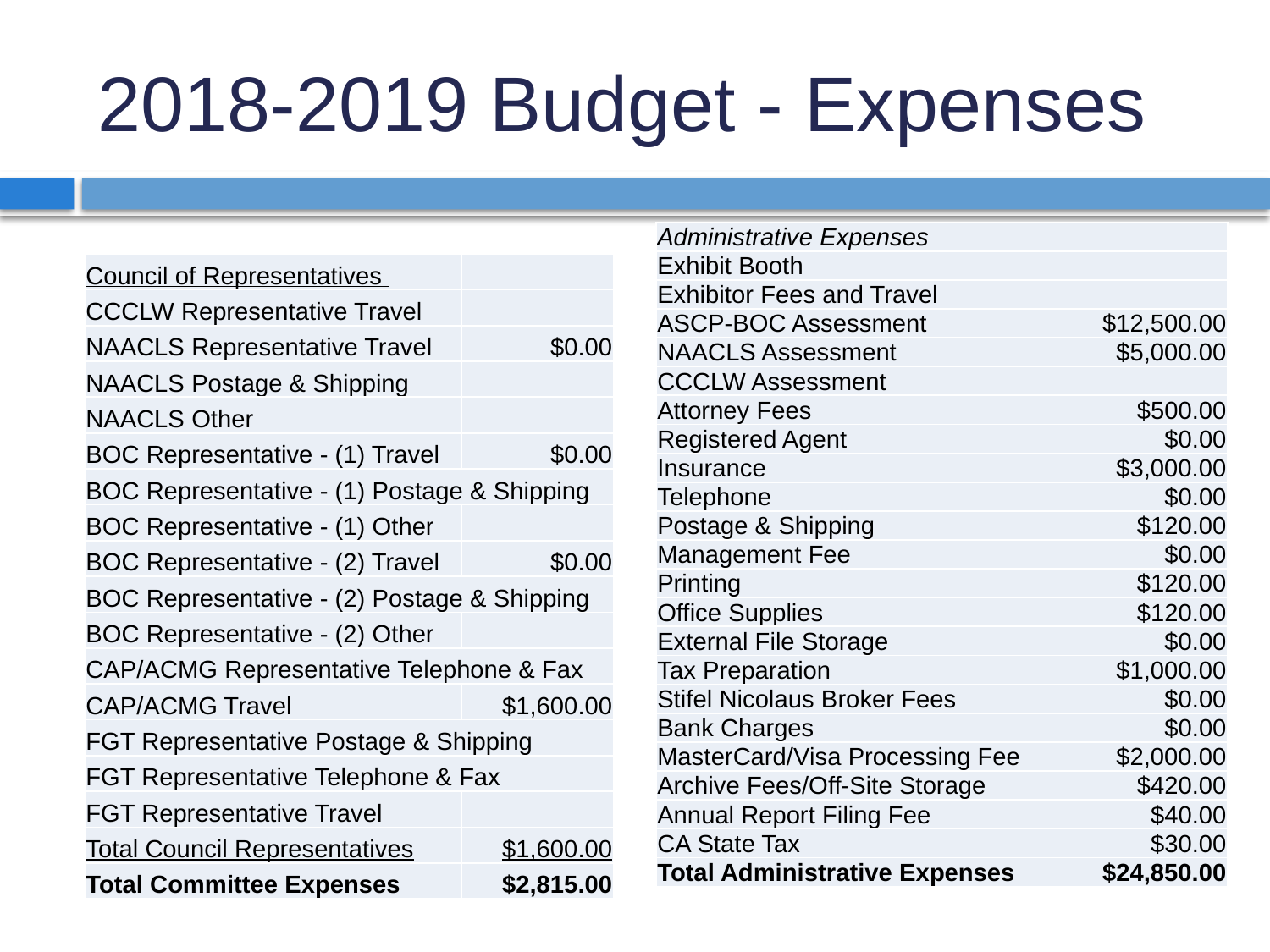

# 2018-2019 Budget - Expenses
| Administrative Expenses |  |
| --- | --- |
| Exhibit Booth |  |
| Exhibitor Fees and Travel |  |
| ASCP-BOC Assessment | $12,500.00 |
| NAACLS Assessment | $5,000.00 |
| CCCLW Assessment |  |
| Attorney Fees | $500.00 |
| Registered Agent | $0.00 |
| Insurance | $3,000.00 |
| Telephone | $0.00 |
| Postage & Shipping | $120.00 |
| Management Fee | $0.00 |
| Printing | $120.00 |
| Office Supplies | $120.00 |
| External File Storage | $0.00 |
| Tax Preparation | $1,000.00 |
| Stifel Nicolaus Broker Fees | $0.00 |
| Bank Charges | $0.00 |
| MasterCard/Visa Processing Fee | $2,000.00 |
| Archive Fees/Off-Site Storage | $420.00 |
| Annual Report Filing Fee | $40.00 |
| CA State Tax | $30.00 |
| Total Administrative Expenses | $24,850.00 |
| Council of Representatives |  |
| --- | --- |
| CCCLW Representative Travel |  |
| NAACLS Representative Travel | $0.00 |
| NAACLS Postage & Shipping |  |
| NAACLS Other |  |
| BOC Representative - (1) Travel | $0.00 |
| BOC Representative - (1) Postage & Shipping |  |
| BOC Representative - (1) Other |  |
| BOC Representative - (2) Travel | $0.00 |
| BOC Representative - (2) Postage & Shipping |  |
| BOC Representative - (2) Other |  |
| CAP/ACMG Representative Telephone & Fax |  |
| CAP/ACMG Travel | $1,600.00 |
| FGT Representative Postage & Shipping |  |
| FGT Representative Telephone & Fax |  |
| FGT Representative Travel |  |
| Total Council Representatives | $1,600.00 |
| Total Committee Expenses | $2,815.00 |